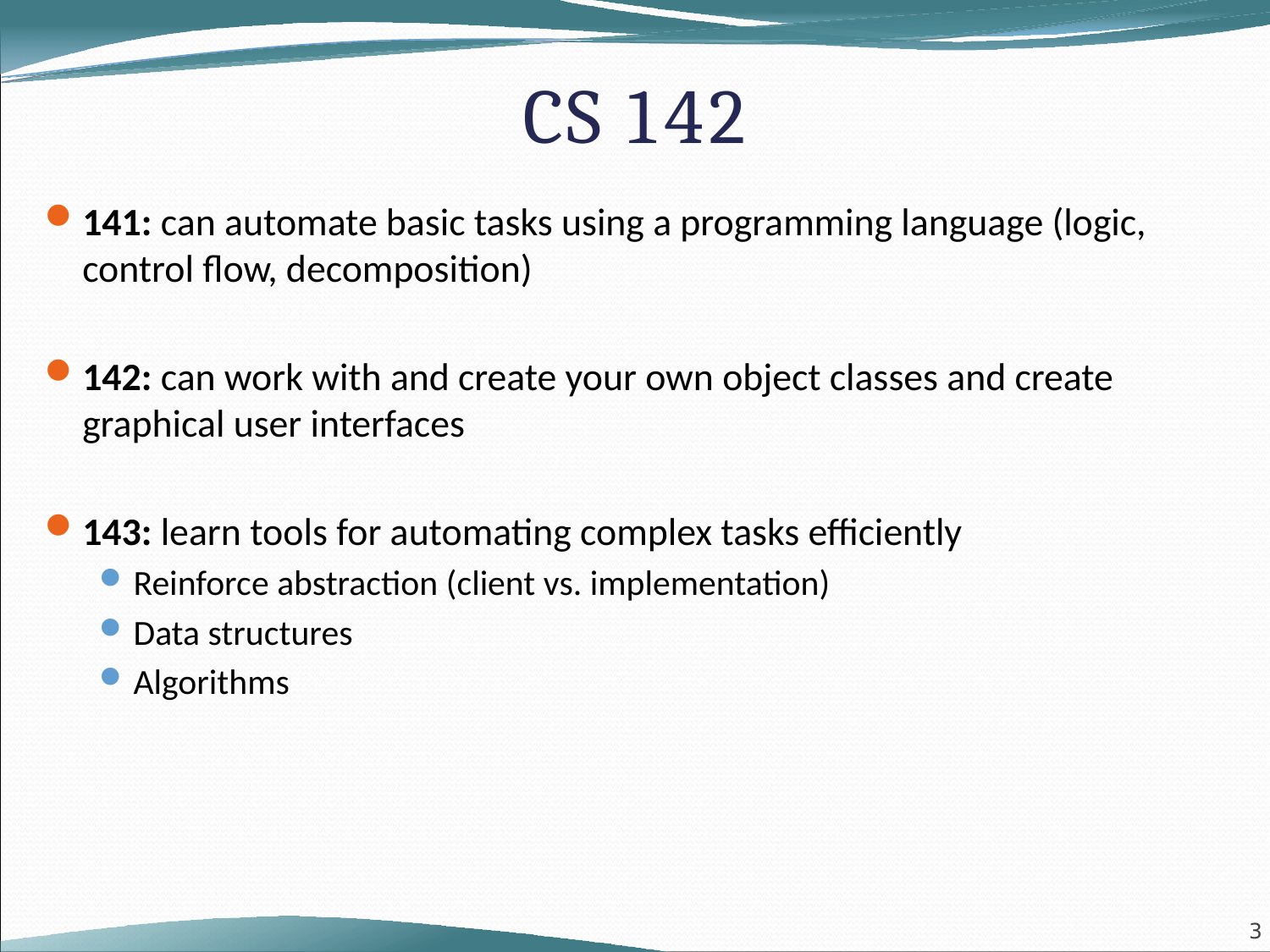

# CS 142
141: can automate basic tasks using a programming language (logic, control flow, decomposition)

142: can work with and create your own object classes and create graphical user interfaces

143: learn tools for automating complex tasks efficiently
Reinforce abstraction (client vs. implementation)
Data structures
Algorithms